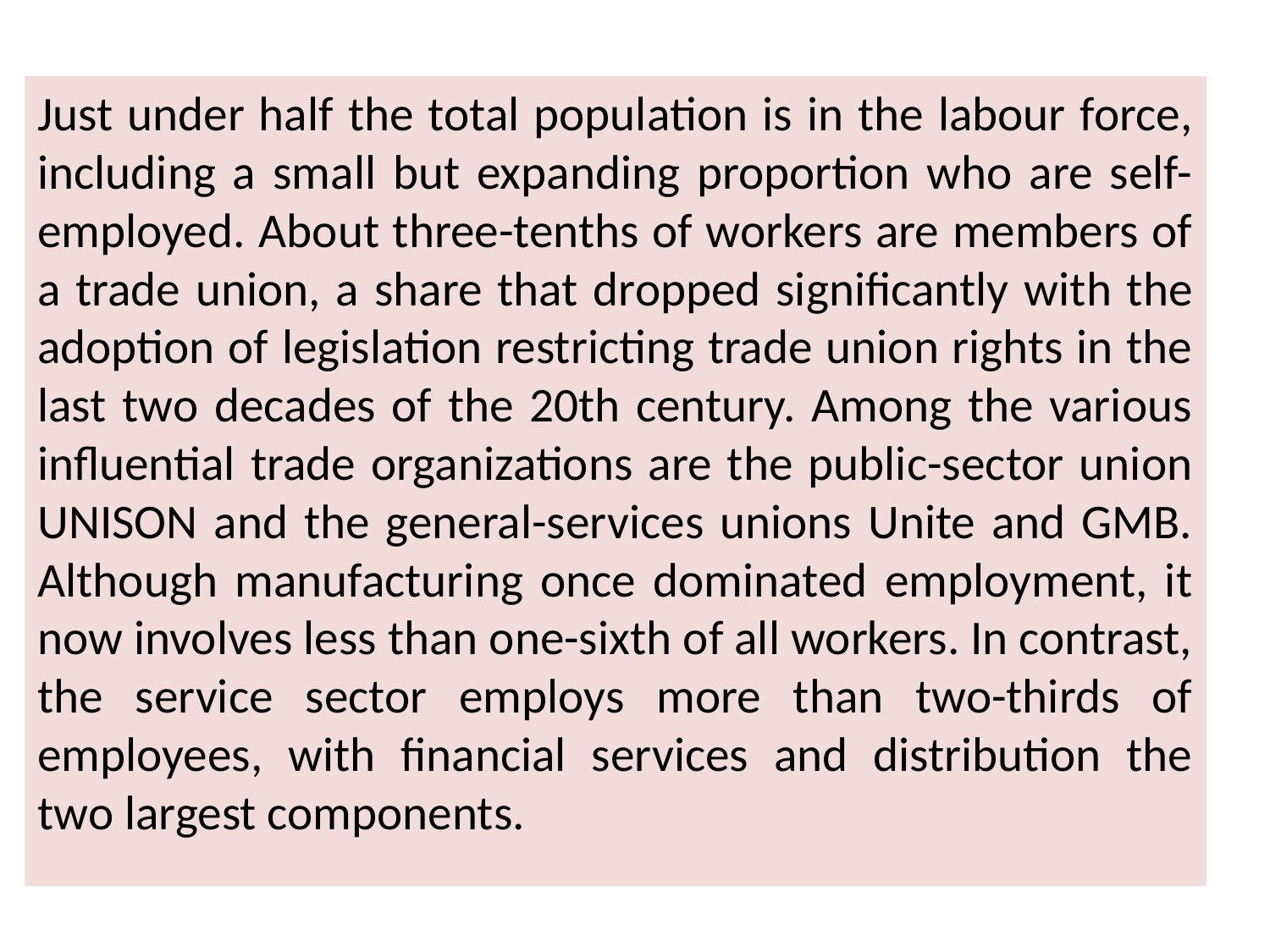

Just under half the total population is in the labour force, including a small but expanding proportion who are self-employed. About three-tenths of workers are members of a trade union, a share that dropped significantly with the adoption of legislation restricting trade union rights in the last two decades of the 20th century. Among the various influential trade organizations are the public-sector union UNISON and the general-services unions Unite and GMB. Although manufacturing once dominated employment, it now involves less than one-sixth of all workers. In contrast, the service sector employs more than two-thirds of employees, with financial services and distribution the two largest components.